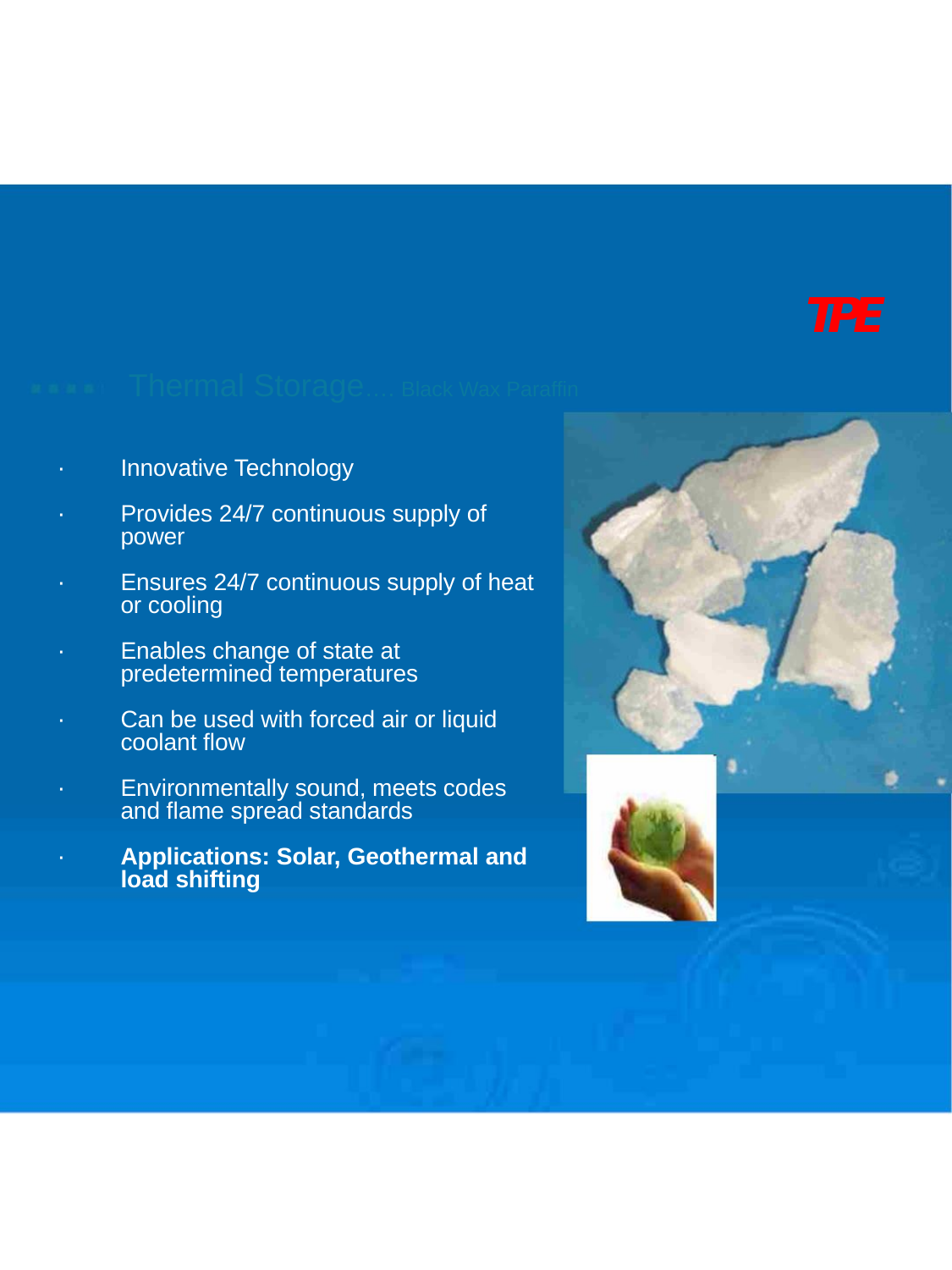

TPE
Thermal Storage…. Black Wax Paraffin
Innovative Technology
·
·
Provides 24/7 continuous supply of
power
·
·
·
·
·
Ensures 24/7 continuous supply of heat
or cooling
Enables change of state at
predetermined temperatures
Can be used with forced air or liquid
coolant flow
Environmentally sound, meets codes
and flame spread standards
Applications: Solar, Geothermal and
load shifting